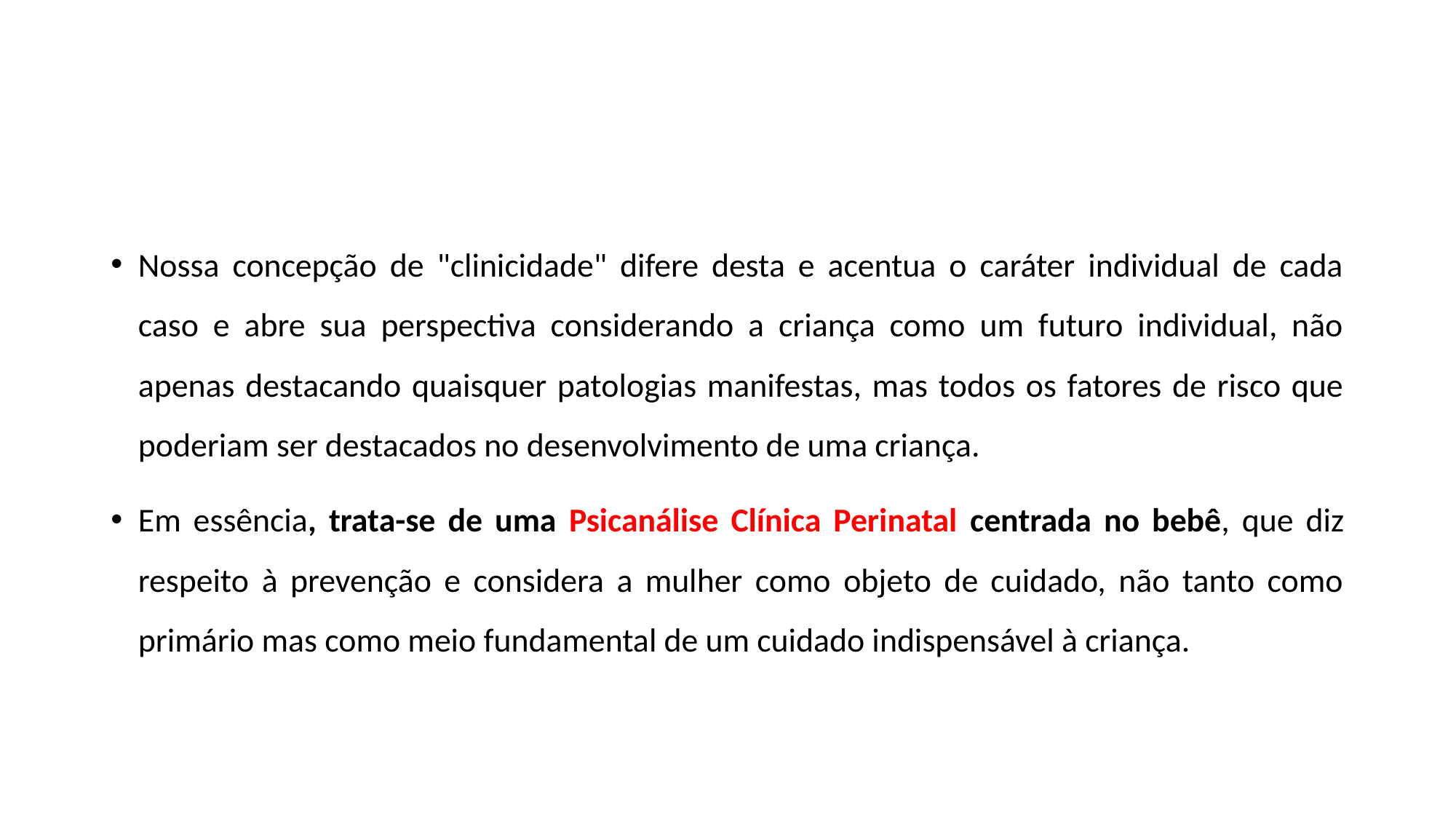

#
Nossa concepção de "clinicidade" difere desta e acentua o caráter individual de cada caso e abre sua perspectiva considerando a criança como um futuro individual, não apenas destacando quaisquer patologias manifestas, mas todos os fatores de risco que poderiam ser destacados no desenvolvimento de uma criança.
Em essência, trata-se de uma Psicanálise Clínica Perinatal centrada no bebê, que diz respeito à prevenção e considera a mulher como objeto de cuidado, não tanto como primário mas como meio fundamental de um cuidado indispensável à criança.